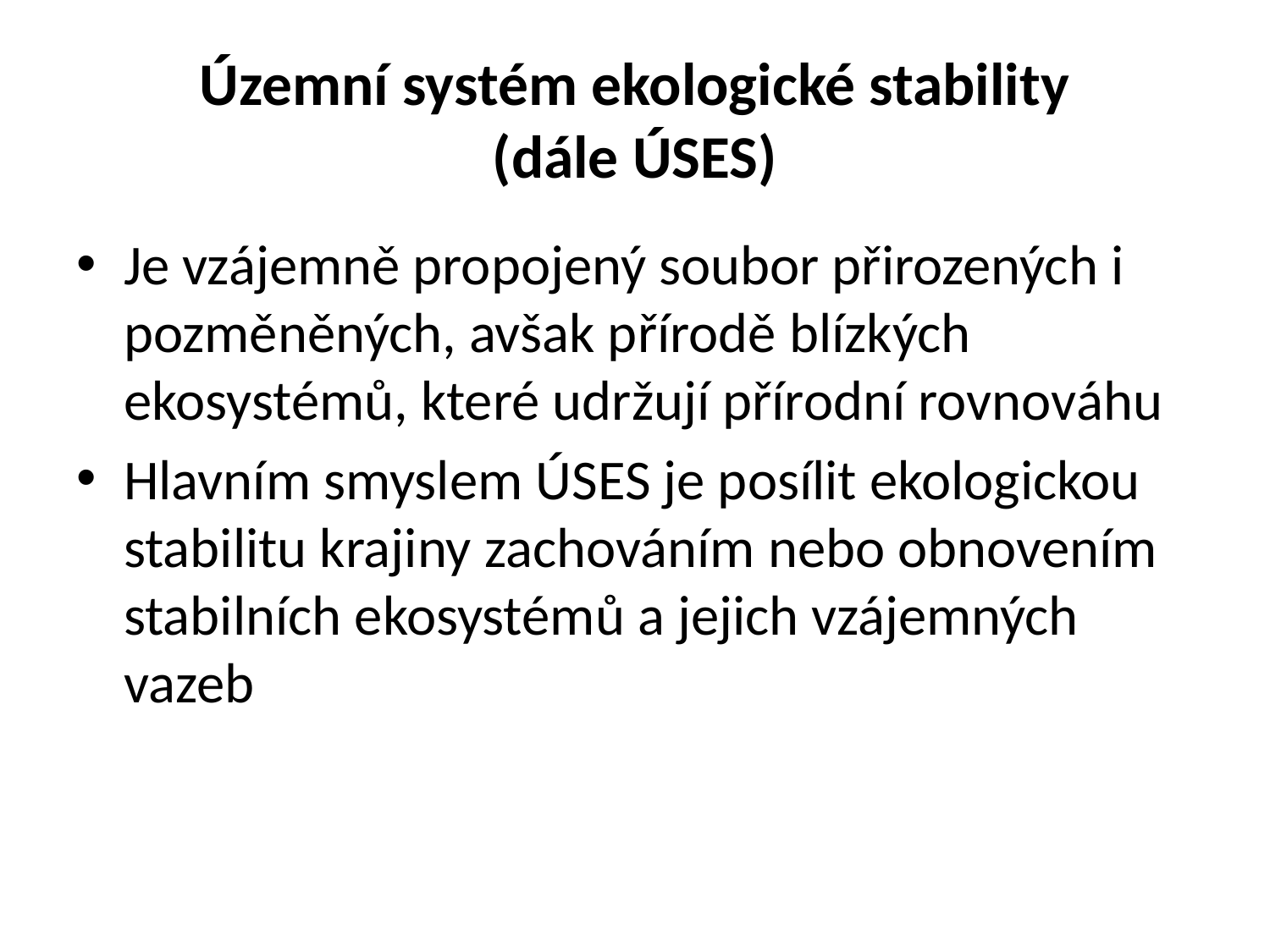

# Územní systém ekologické stability (dále ÚSES)
Je vzájemně propojený soubor přirozených i pozměněných, avšak přírodě blízkých ekosystémů, které udržují přírodní rovnováhu
Hlavním smyslem ÚSES je posílit ekologickou stabilitu krajiny zachováním nebo obnovením stabilních ekosystémů a jejich vzájemných vazeb